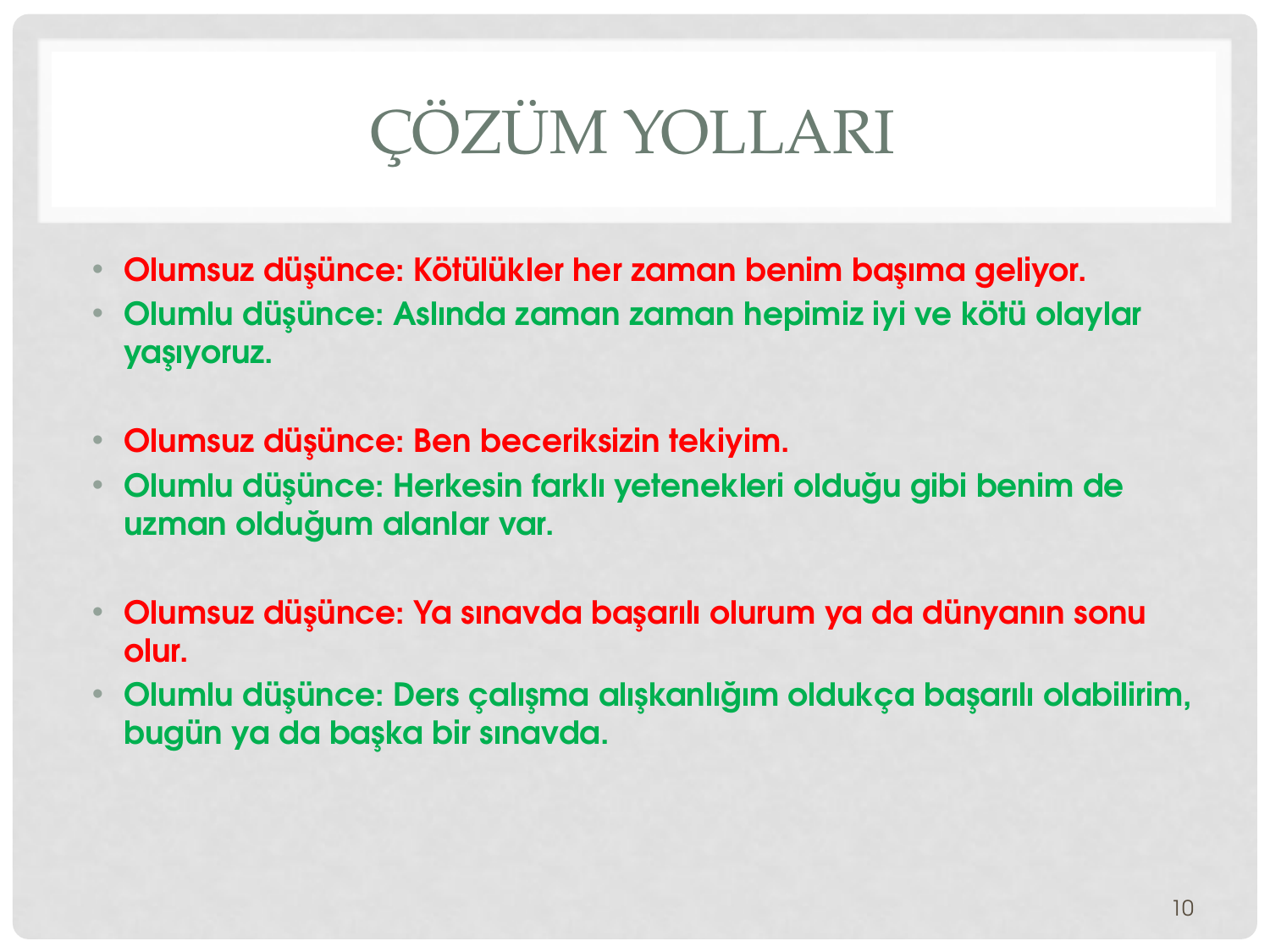

# ÇÖZÜM YOLLARI
Olumsuz düşünce: Kötülükler her zaman benim başıma geliyor.
Olumlu düşünce: Aslında zaman zaman hepimiz iyi ve kötü olaylar yaşıyoruz.

Olumsuz düşünce: Ben beceriksizin tekiyim.
Olumlu düşünce: Herkesin farklı yetenekleri olduğu gibi benim de uzman olduğum alanlar var.

Olumsuz düşünce: Ya sınavda başarılı olurum ya da dünyanın sonu olur.
Olumlu düşünce: Ders çalışma alışkanlığım oldukça başarılı olabilirim, bugün ya da başka bir sınavda.

10